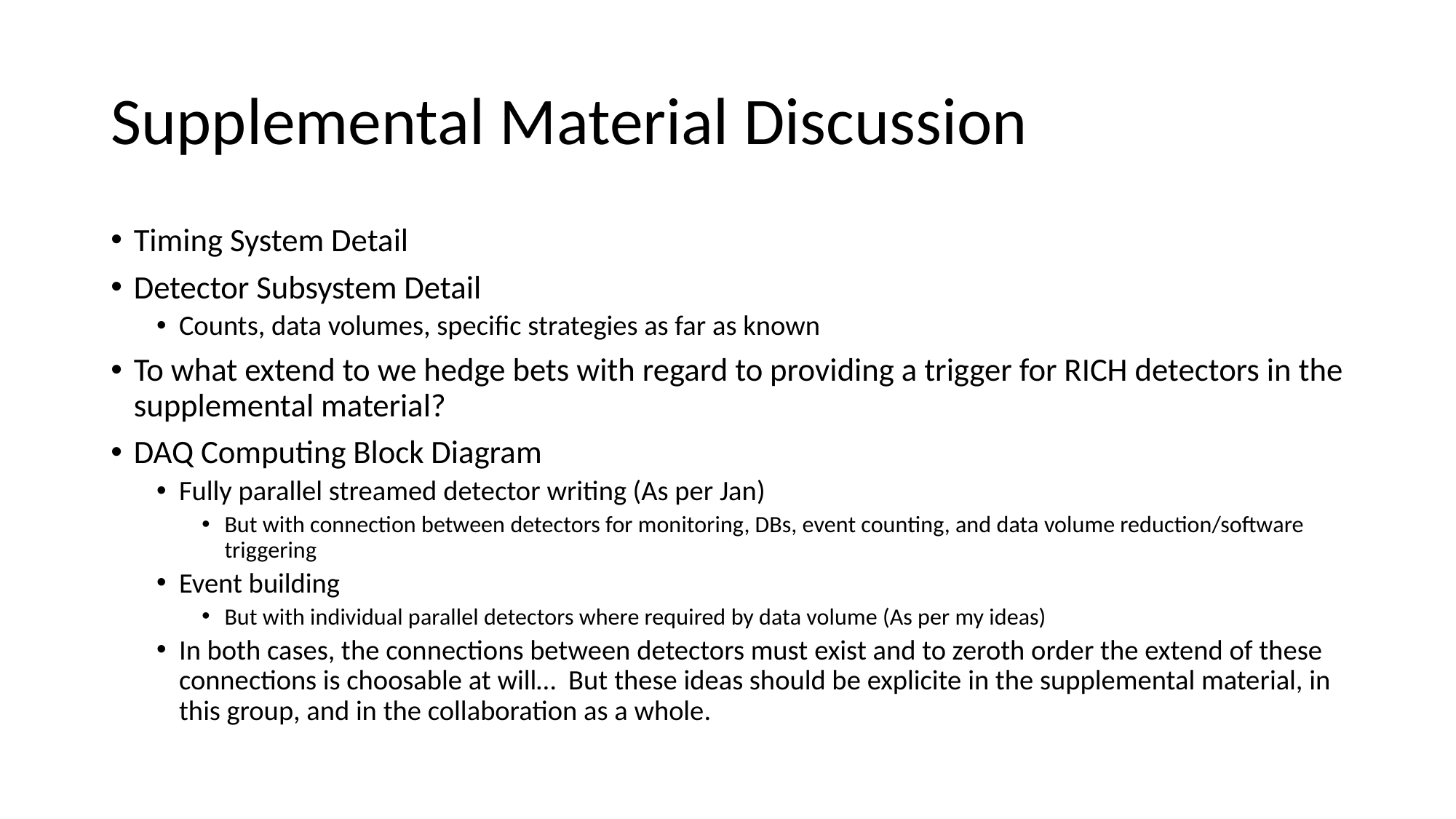

# Supplemental Material Discussion
Timing System Detail
Detector Subsystem Detail
Counts, data volumes, specific strategies as far as known
To what extend to we hedge bets with regard to providing a trigger for RICH detectors in the supplemental material?
DAQ Computing Block Diagram
Fully parallel streamed detector writing (As per Jan)
But with connection between detectors for monitoring, DBs, event counting, and data volume reduction/software triggering
Event building
But with individual parallel detectors where required by data volume (As per my ideas)
In both cases, the connections between detectors must exist and to zeroth order the extend of these connections is choosable at will…  But these ideas should be explicite in the supplemental material, in this group, and in the collaboration as a whole.